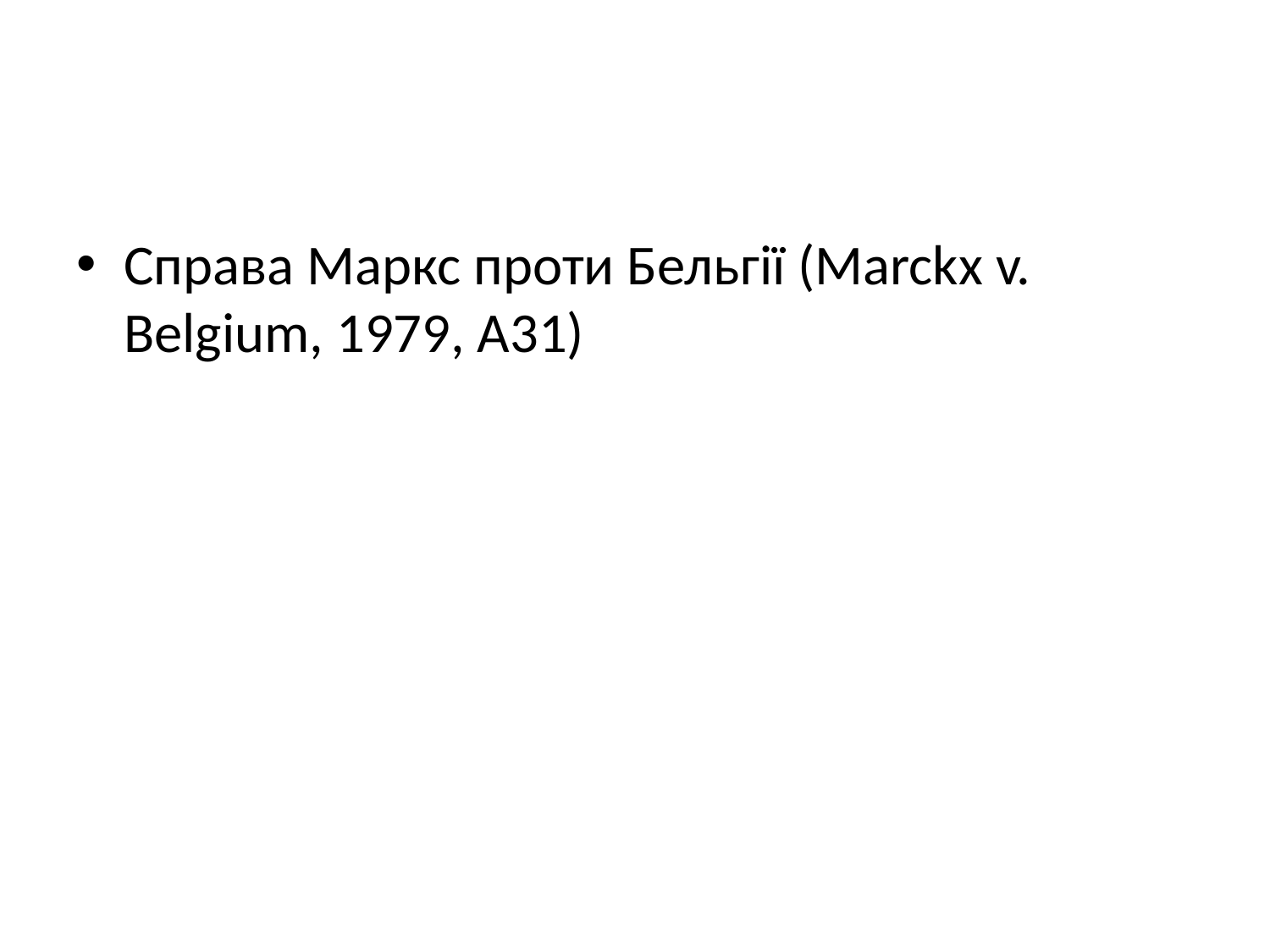

Справа Маркс проти Бельгії (Marckx v. Belgium, 1979, A31)